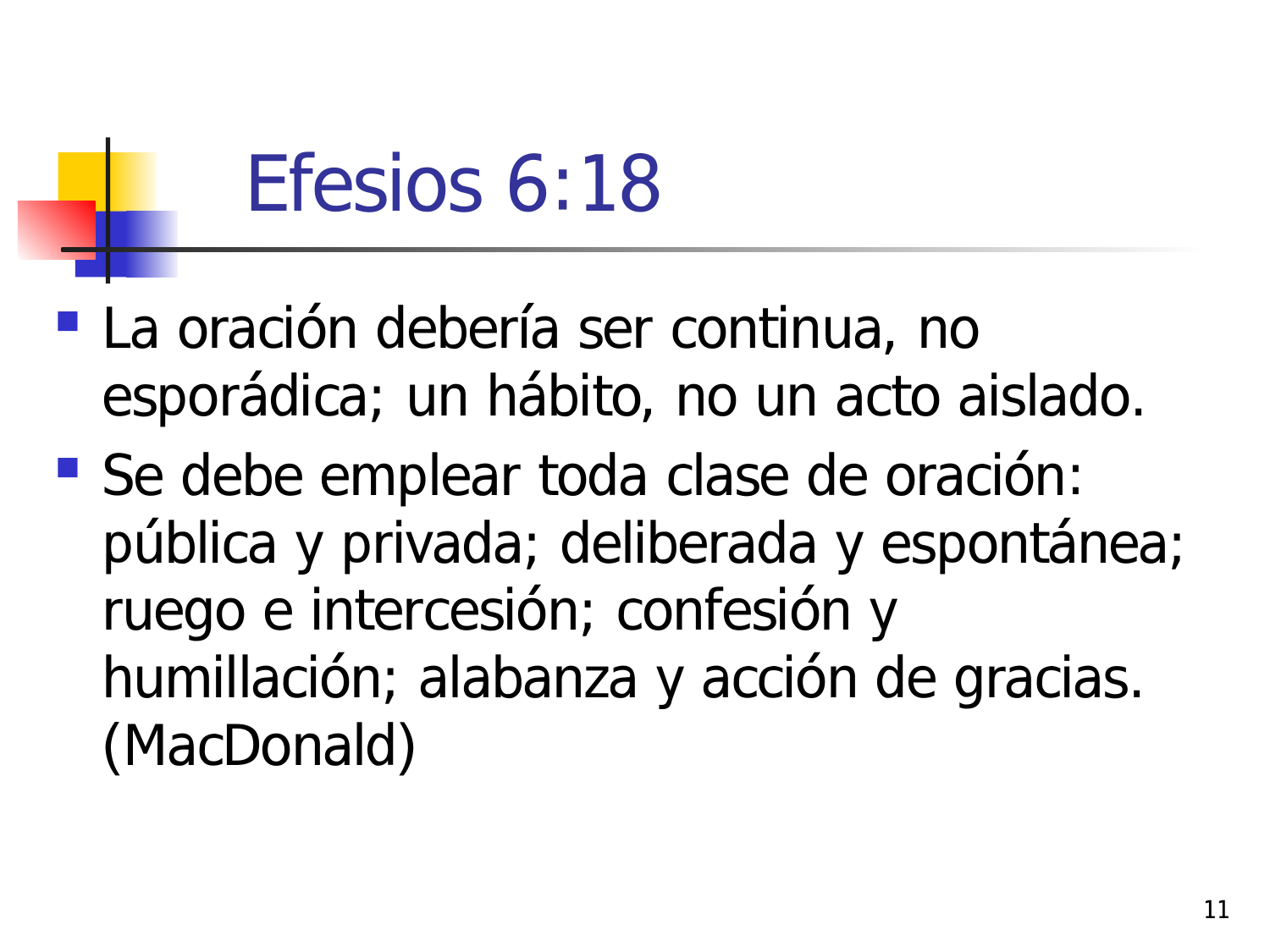

# Efesios 6:18
La oración debería ser continua, no esporádica; un hábito, no un acto aislado.
Se debe emplear toda clase de oración: pública y privada; deliberada y espontánea; ruego e intercesión; confesión y humillación; alabanza y acción de gracias. (MacDonald)
11